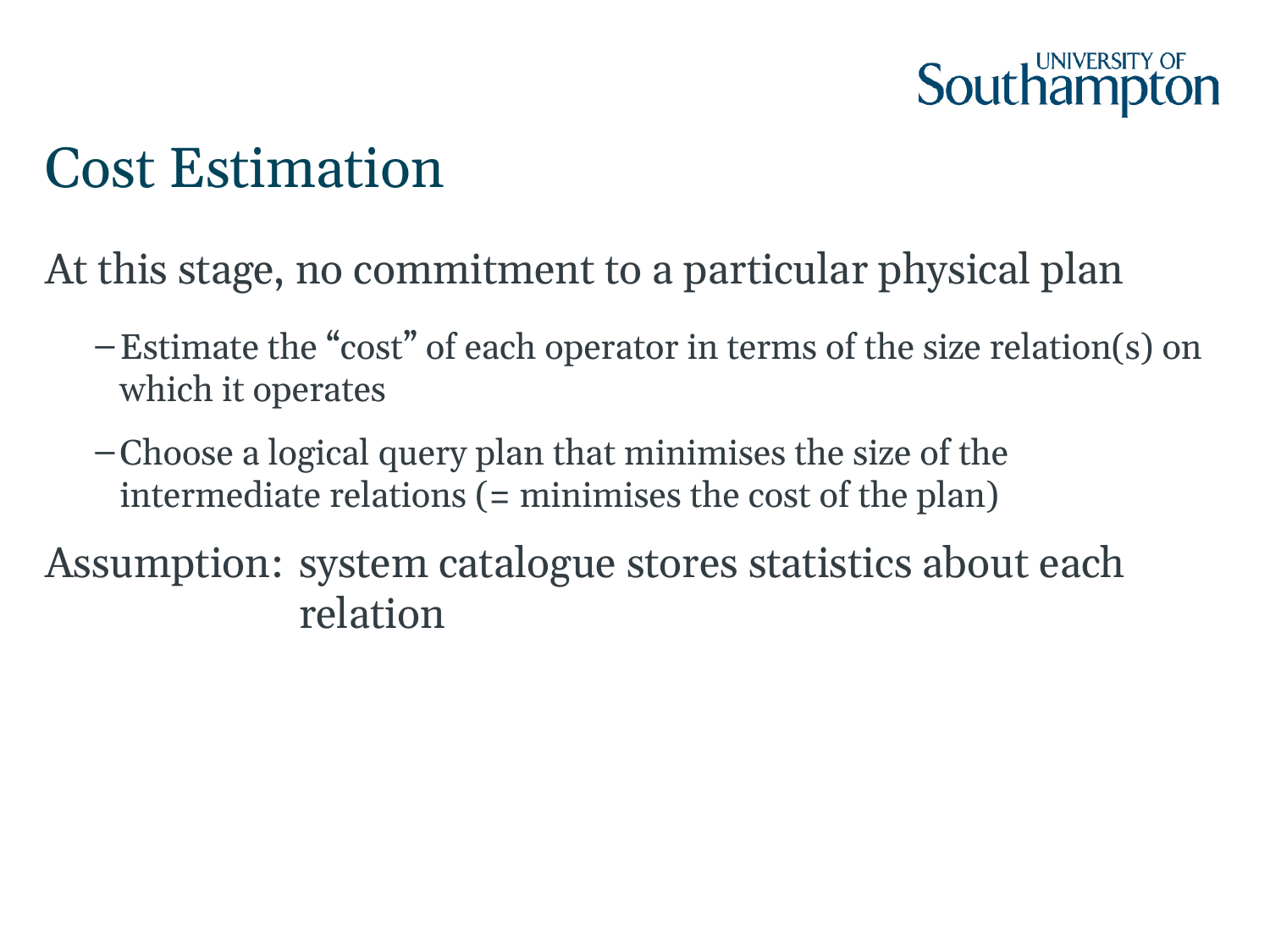

# Cost Estimation
At this stage, no commitment to a particular physical plan
Estimate the “cost” of each operator in terms of the size relation(s) on which it operates
Choose a logical query plan that minimises the size of the intermediate relations (= minimises the cost of the plan)
Assumption: 	system catalogue stores statistics about each 			relation